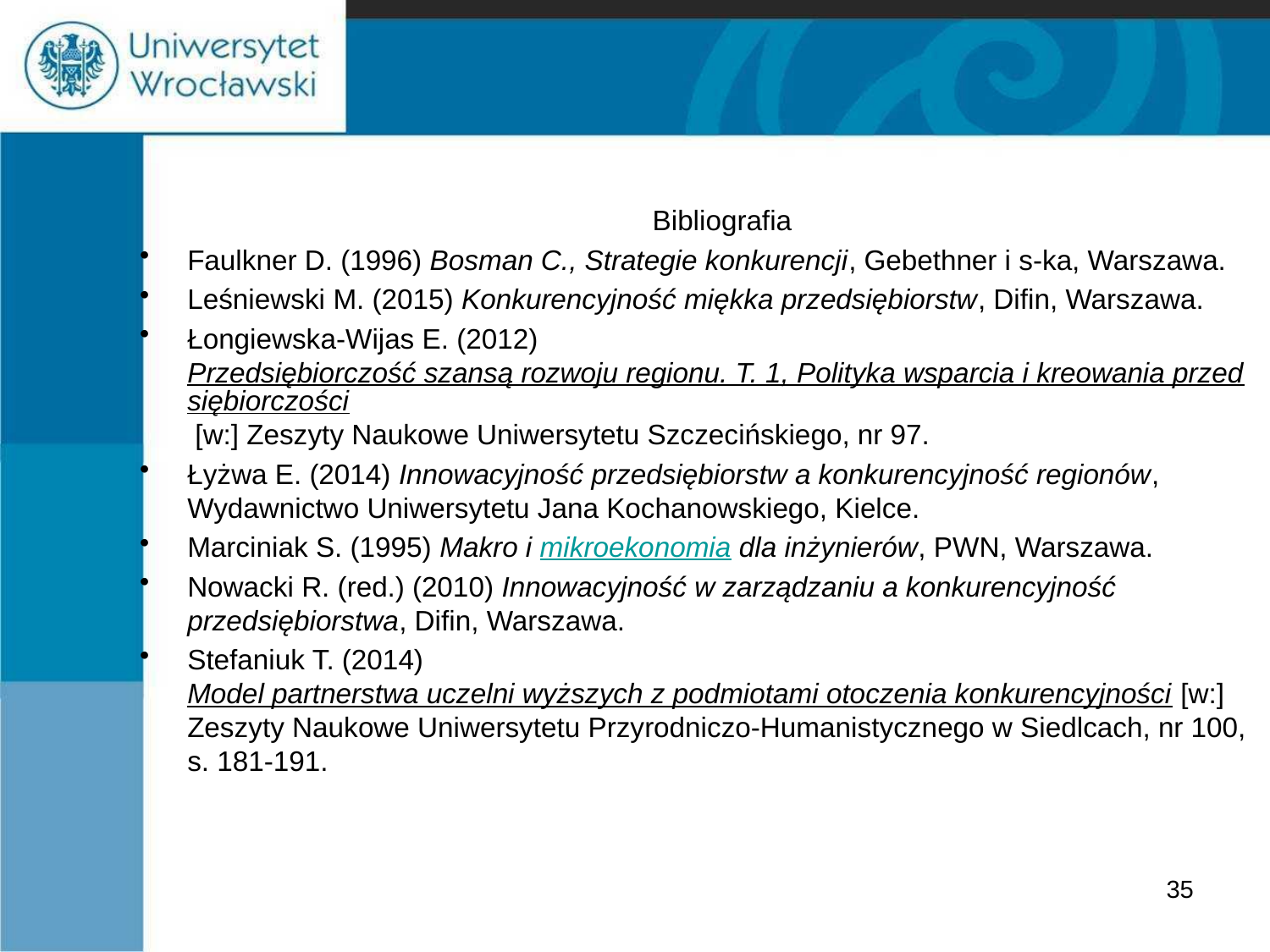

#
	Bibliografia
Faulkner D. (1996) Bosman C., Strategie konkurencji, Gebethner i s-ka, Warszawa.
Leśniewski M. (2015) Konkurencyjność miękka przedsiębiorstw, Difin, Warszawa.
Łongiewska-Wijas E. (2012) Przedsiębiorczość szansą rozwoju regionu. T. 1, Polityka wsparcia i kreowania przedsiębiorczości [w:] Zeszyty Naukowe Uniwersytetu Szczecińskiego, nr 97.
Łyżwa E. (2014) Innowacyjność przedsiębiorstw a konkurencyjność regionów, Wydawnictwo Uniwersytetu Jana Kochanowskiego, Kielce.
Marciniak S. (1995) Makro i mikroekonomia dla inżynierów, PWN, Warszawa.
Nowacki R. (red.) (2010) Innowacyjność w zarządzaniu a konkurencyjność przedsiębiorstwa, Difin, Warszawa.
Stefaniuk T. (2014) Model partnerstwa uczelni wyższych z podmiotami otoczenia konkurencyjności [w:] Zeszyty Naukowe Uniwersytetu Przyrodniczo-Humanistycznego w Siedlcach, nr 100, s. 181-191.

35